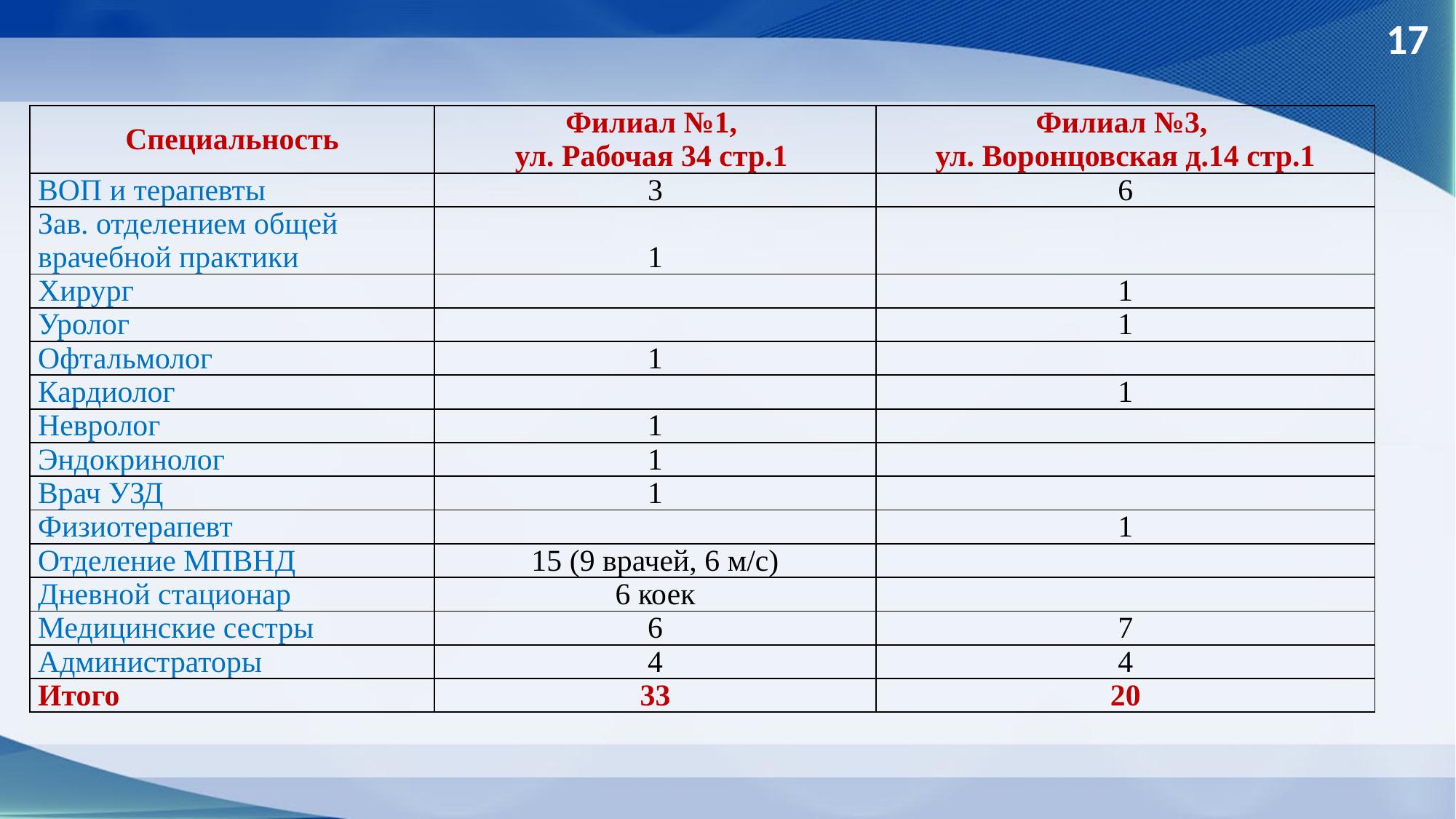

#
| Специальность | Филиал №1, ул. Рабочая 34 стр.1 | Филиал №3, ул. Воронцовская д.14 стр.1 |
| --- | --- | --- |
| ВОП и терапевты | 3 | 6 |
| Зав. отделением общей врачебной практики | 1 |  |
| Хирург |  | 1 |
| Уролог |  | 1 |
| Офтальмолог | 1 |  |
| Кардиолог |  | 1 |
| Невролог | 1 |  |
| Эндокринолог | 1 |  |
| Врач УЗД | 1 |  |
| Физиотерапевт |  | 1 |
| Отделение МПВНД | 15 (9 врачей, 6 м/с) |  |
| Дневной стационар | 6 коек |  |
| Медицинские сестры | 6 | 7 |
| Администраторы | 4 | 4 |
| Итого | 33 | 20 |